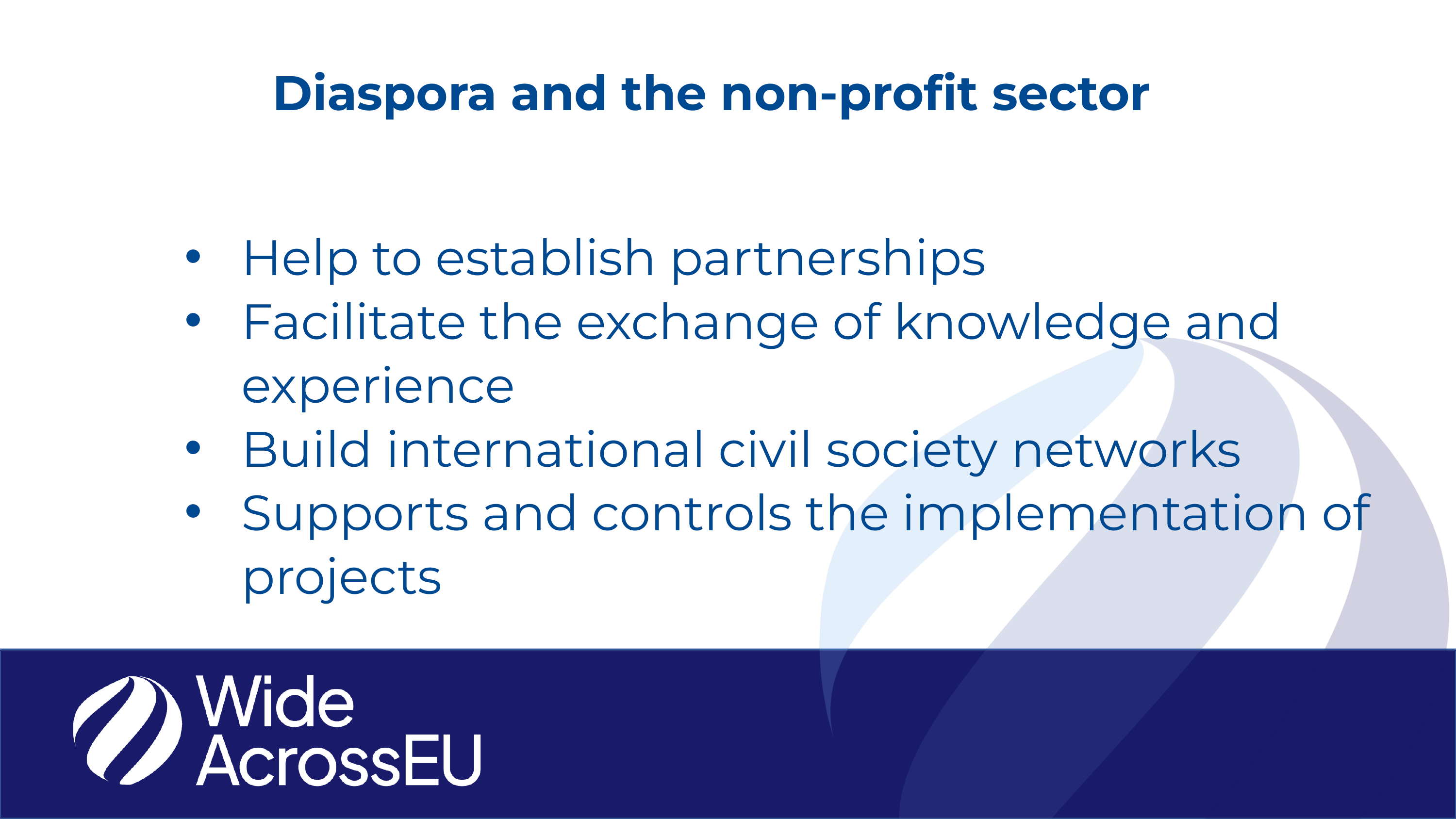

Diaspora and the non-profit sector
Help to establish partnerships
Facilitate the exchange of knowledge and experience
Build international civil society networks
Supports and controls the implementation of projects